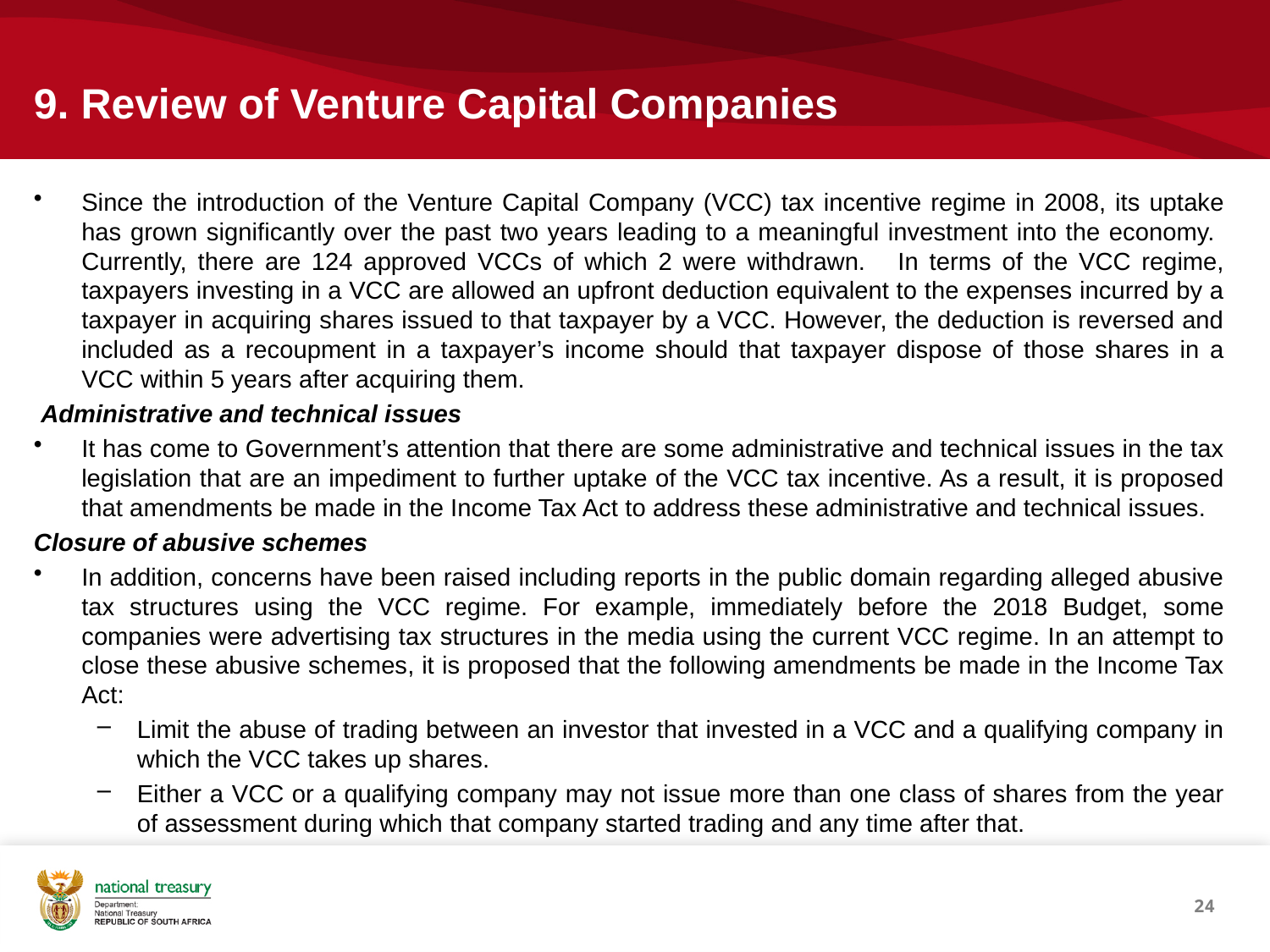

# 9. Review of Venture Capital Companies
Since the introduction of the Venture Capital Company (VCC) tax incentive regime in 2008, its uptake has grown significantly over the past two years leading to a meaningful investment into the economy.  Currently, there are 124 approved VCCs of which 2 were withdrawn.   In terms of the VCC regime, taxpayers investing in a VCC are allowed an upfront deduction equivalent to the expenses incurred by a taxpayer in acquiring shares issued to that taxpayer by a VCC. However, the deduction is reversed and included as a recoupment in a taxpayer’s income should that taxpayer dispose of those shares in a VCC within 5 years after acquiring them.
 Administrative and technical issues
It has come to Government’s attention that there are some administrative and technical issues in the tax legislation that are an impediment to further uptake of the VCC tax incentive. As a result, it is proposed that amendments be made in the Income Tax Act to address these administrative and technical issues.
Closure of abusive schemes
In addition, concerns have been raised including reports in the public domain regarding alleged abusive tax structures using the VCC regime. For example, immediately before the 2018 Budget, some companies were advertising tax structures in the media using the current VCC regime. In an attempt to close these abusive schemes, it is proposed that the following amendments be made in the Income Tax Act:
Limit the abuse of trading between an investor that invested in a VCC and a qualifying company in which the VCC takes up shares.
Either a VCC or a qualifying company may not issue more than one class of shares from the year of assessment during which that company started trading and any time after that.

24